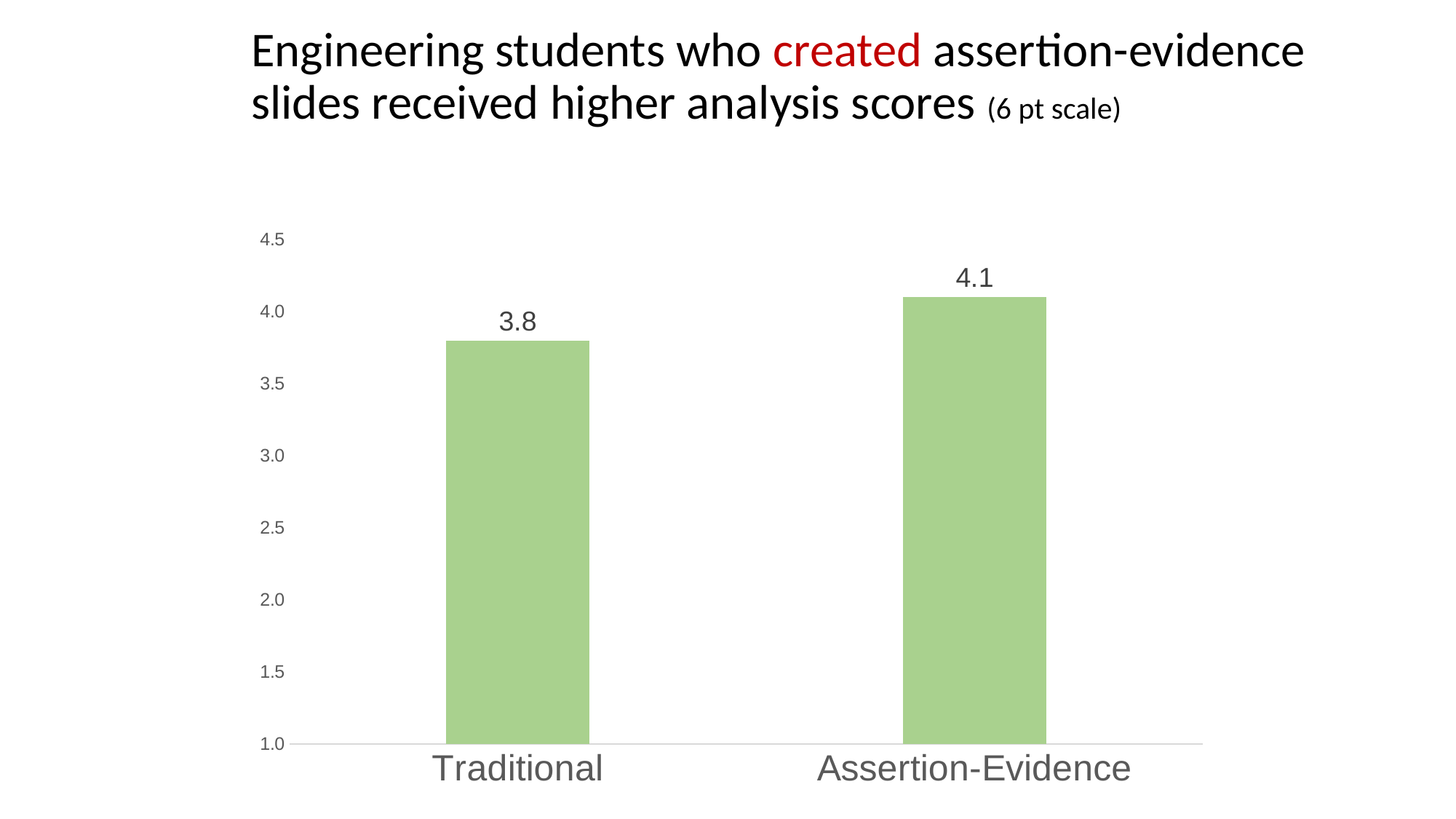

# Engineering students who created assertion-evidence slides received higher analysis scores (6 pt scale)

### Chart

| Category | Series 1 |
|---|---|
| Traditional | 3.8 |
| Assertion-Evidence | 4.1 |